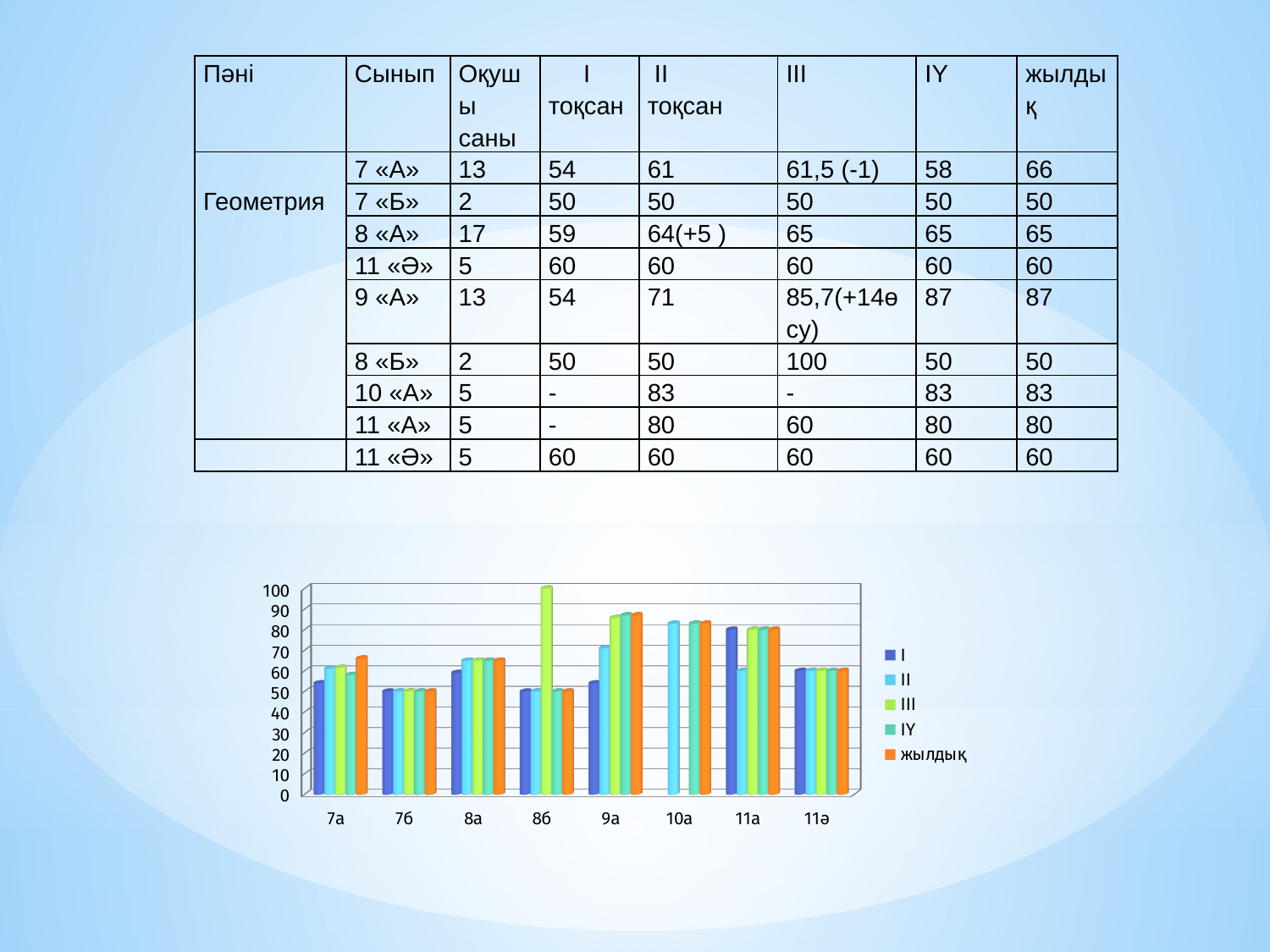

| Пәні | Сынып | Оқушы саны | І тоқсан | ІІ тоқсан | III | IY | жылдық |
| --- | --- | --- | --- | --- | --- | --- | --- |
| Геометрия | 7 «А» | 13 | 54 | 61 | 61,5 (-1) | 58 | 66 |
|  | 7 «Б» | 2 | 50 | 50 | 50 | 50 | 50 |
|  | 8 «А» | 17 | 59 | 64(+5 ) | 65 | 65 | 65 |
|  | 11 «Ә» | 5 | 60 | 60 | 60 | 60 | 60 |
|  | 9 «А» | 13 | 54 | 71 | 85,7(+14өсу) | 87 | 87 |
|  | 8 «Б» | 2 | 50 | 50 | 100 | 50 | 50 |
|  | 10 «А» | 5 | - | 83 | - | 83 | 83 |
|  | 11 «А» | 5 | - | 80 | 60 | 80 | 80 |
|  | 11 «Ә» | 5 | 60 | 60 | 60 | 60 | 60 |

[unsupported chart]